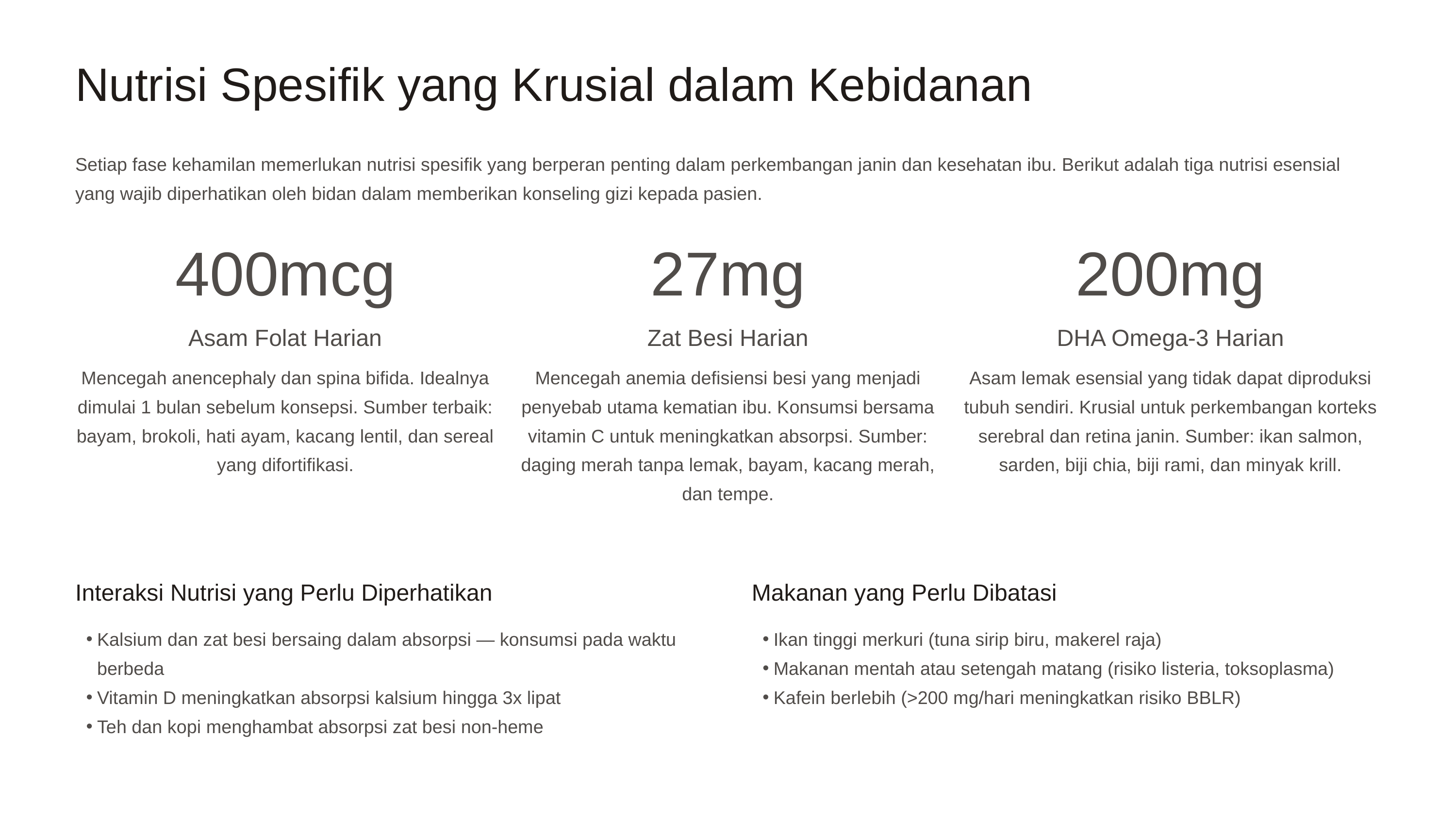

Nutrisi Spesifik yang Krusial dalam Kebidanan
Setiap fase kehamilan memerlukan nutrisi spesifik yang berperan penting dalam perkembangan janin dan kesehatan ibu. Berikut adalah tiga nutrisi esensial yang wajib diperhatikan oleh bidan dalam memberikan konseling gizi kepada pasien.
400mcg
27mg
200mg
Asam Folat Harian
Zat Besi Harian
DHA Omega-3 Harian
Mencegah anencephaly dan spina bifida. Idealnya dimulai 1 bulan sebelum konsepsi. Sumber terbaik: bayam, brokoli, hati ayam, kacang lentil, dan sereal yang difortifikasi.
Mencegah anemia defisiensi besi yang menjadi penyebab utama kematian ibu. Konsumsi bersama vitamin C untuk meningkatkan absorpsi. Sumber: daging merah tanpa lemak, bayam, kacang merah, dan tempe.
Asam lemak esensial yang tidak dapat diproduksi tubuh sendiri. Krusial untuk perkembangan korteks serebral dan retina janin. Sumber: ikan salmon, sarden, biji chia, biji rami, dan minyak krill.
Interaksi Nutrisi yang Perlu Diperhatikan
Makanan yang Perlu Dibatasi
Kalsium dan zat besi bersaing dalam absorpsi — konsumsi pada waktu berbeda
Vitamin D meningkatkan absorpsi kalsium hingga 3x lipat
Teh dan kopi menghambat absorpsi zat besi non-heme
Ikan tinggi merkuri (tuna sirip biru, makerel raja)
Makanan mentah atau setengah matang (risiko listeria, toksoplasma)
Kafein berlebih (>200 mg/hari meningkatkan risiko BBLR)